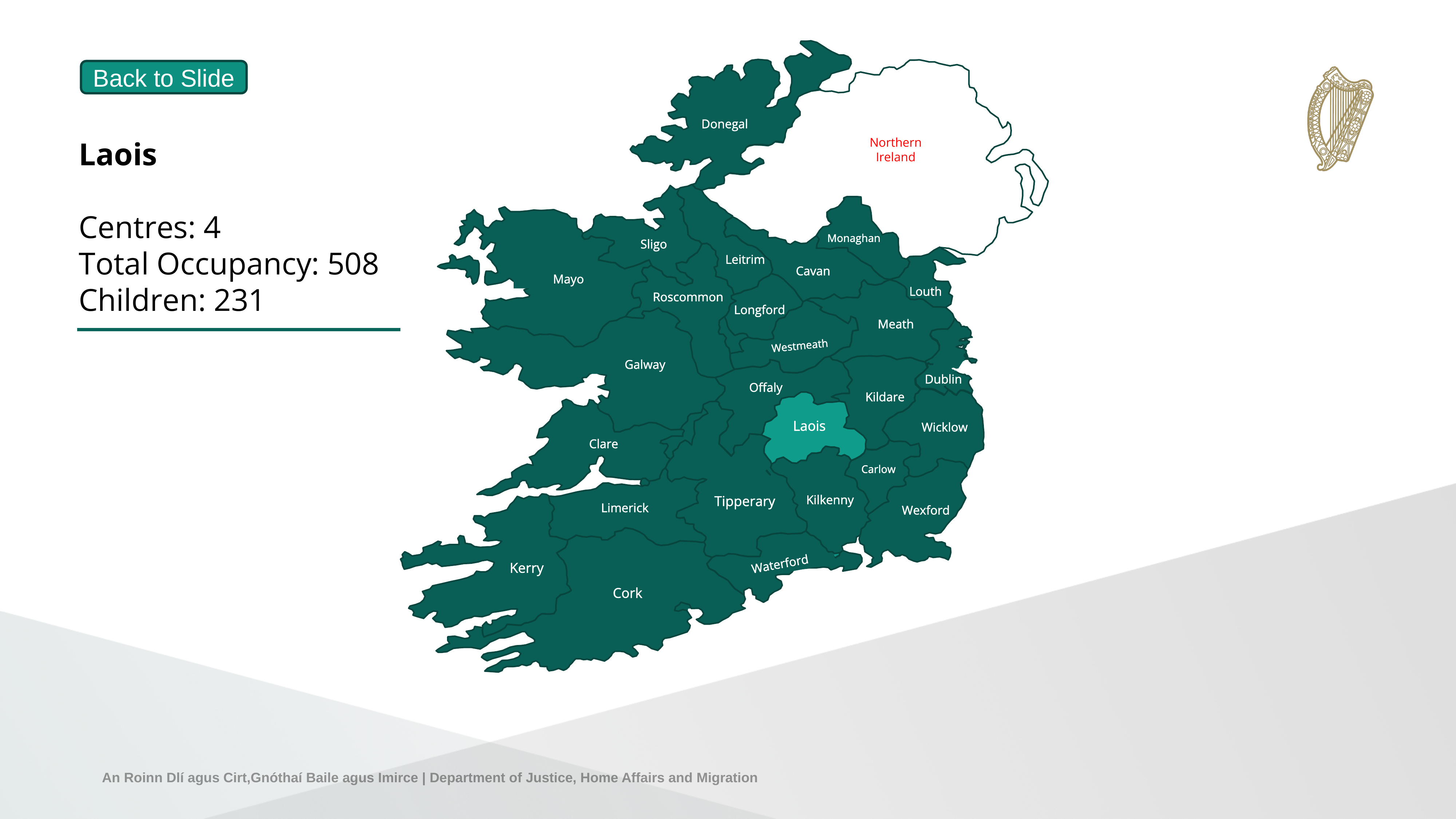

Donegal

Northern Ireland
Back to Slide
Laois

Centres: 4
Total Occupancy: 508
Children: 231

Leitrim

Sligo

Monaghan

Mayo

Cavan

Roscommon

Louth

Longford

Meath

Westmeath

Galway

Dublin

Kildare

Offaly

Wicklow

Laois

Clare

Tipperary

Carlow

Kilkenny

Wexford

Limerick

Kerry

Cork

Waterford